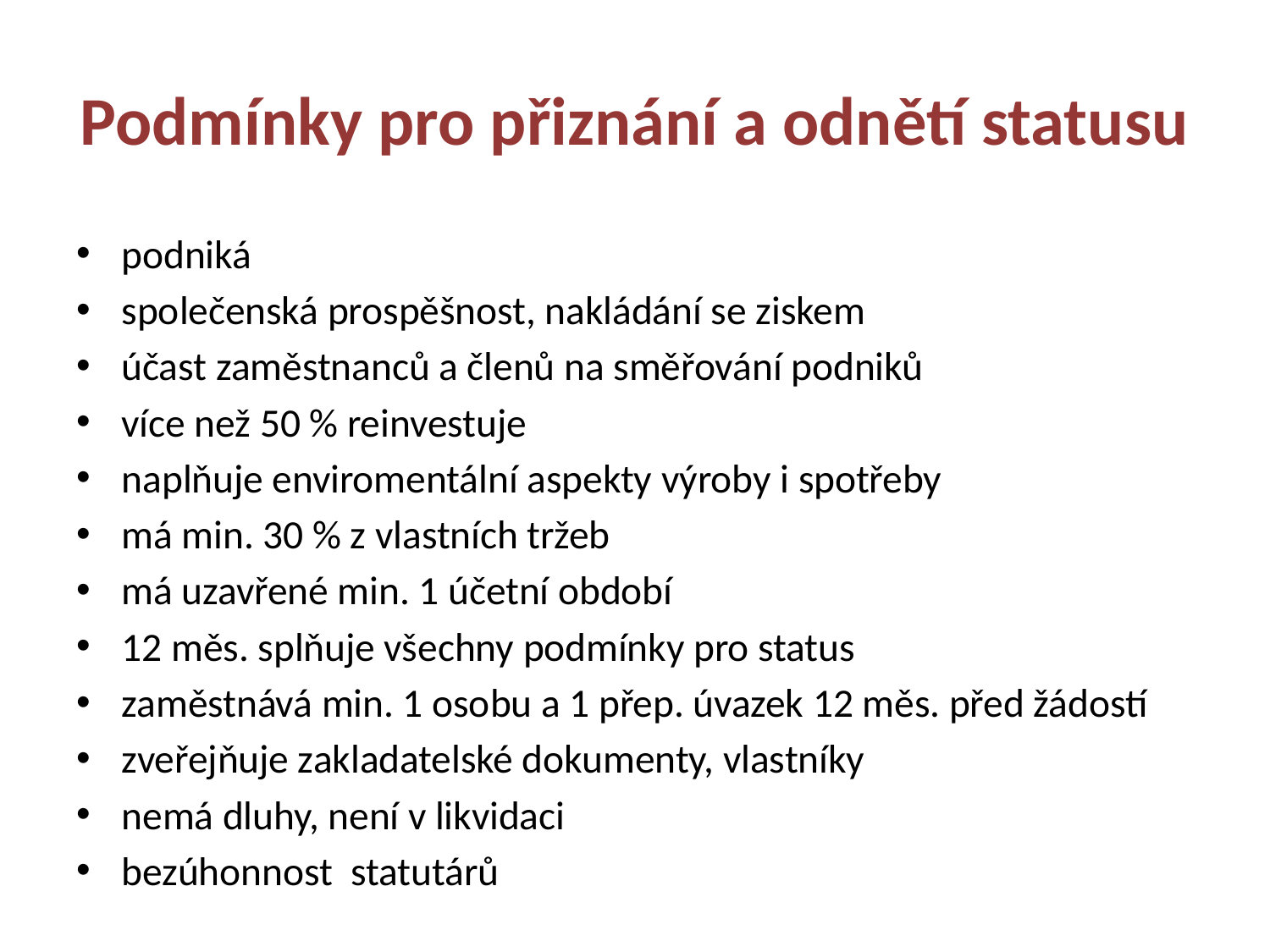

# Podmínky pro přiznání a odnětí statusu
podniká
společenská prospěšnost, nakládání se ziskem
účast zaměstnanců a členů na směřování podniků
více než 50 % reinvestuje
naplňuje enviromentální aspekty výroby i spotřeby
má min. 30 % z vlastních tržeb
má uzavřené min. 1 účetní období
12 měs. splňuje všechny podmínky pro status
zaměstnává min. 1 osobu a 1 přep. úvazek 12 měs. před žádostí
zveřejňuje zakladatelské dokumenty, vlastníky
nemá dluhy, není v likvidaci
bezúhonnost  statutárů